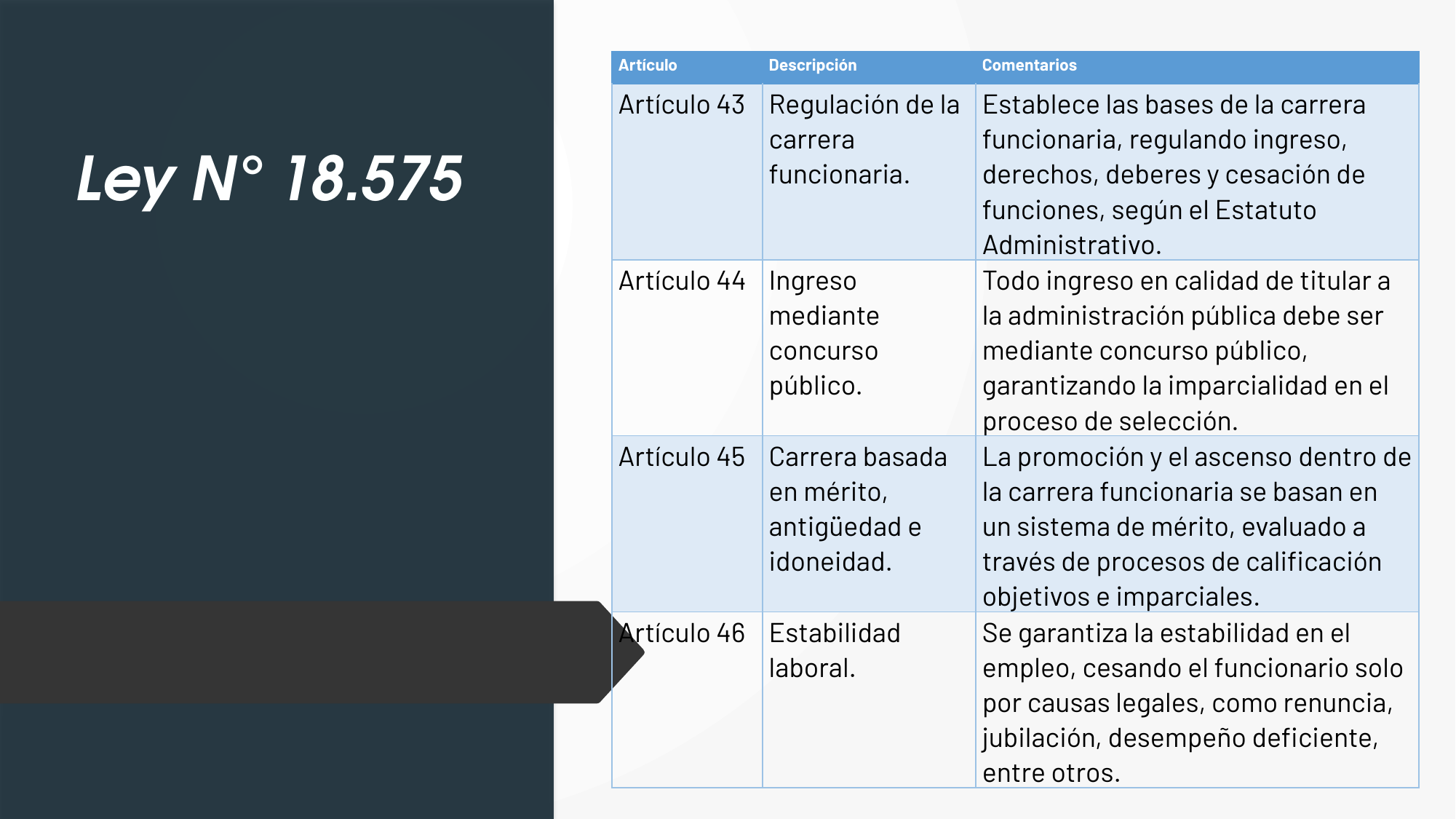

| Artículo | Descripción | Comentarios |
| --- | --- | --- |
| Artículo 43 | Regulación de la carrera funcionaria. | Establece las bases de la carrera funcionaria, regulando ingreso, derechos, deberes y cesación de funciones, según el Estatuto Administrativo. |
| Artículo 44 | Ingreso mediante concurso público. | Todo ingreso en calidad de titular a la administración pública debe ser mediante concurso público, garantizando la imparcialidad en el proceso de selección. |
| Artículo 45 | Carrera basada en mérito, antigüedad e idoneidad. | La promoción y el ascenso dentro de la carrera funcionaria se basan en un sistema de mérito, evaluado a través de procesos de calificación objetivos e imparciales. |
| Artículo 46 | Estabilidad laboral. | Se garantiza la estabilidad en el empleo, cesando el funcionario solo por causas legales, como renuncia, jubilación, desempeño deficiente, entre otros. |
# Ley N° 18.575